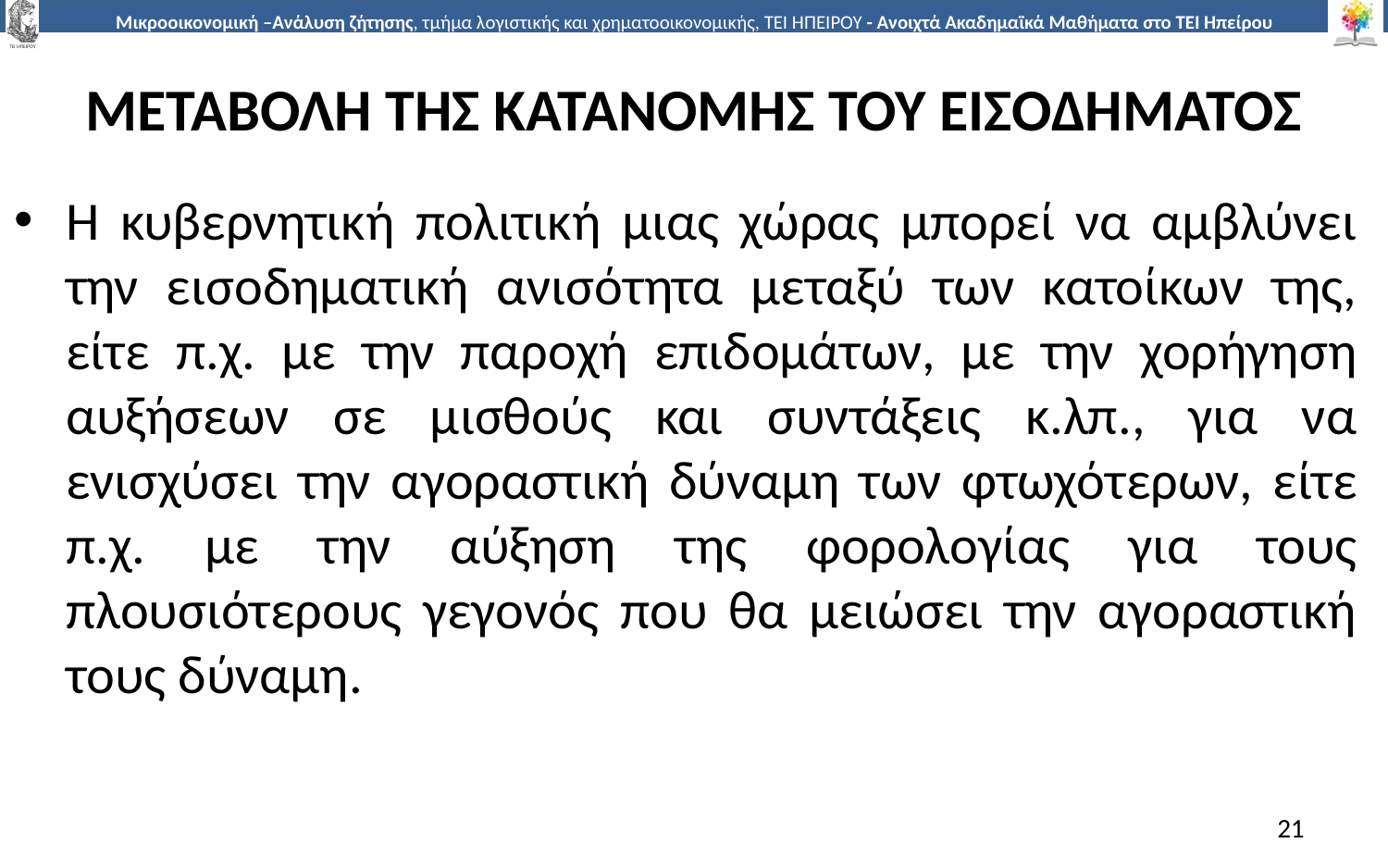

# ΜΕΤΑΒΟΛΗ ΤΗΣ ΚΑΤΑΝΟΜΗΣ ΤΟΥ ΕΙΣΟΔΗΜΑΤΟΣ
Η κυβερνητική πολιτική µιας χώρας µπορεί να αµβλύνει την εισοδηµατική ανισότητα µεταξύ των κατοίκων της, είτε π.χ. µε την παροχή επιδοµάτων, µε την χορήγηση αυξήσεων σε µισθούς και συντάξεις κ.λπ., για να ενισχύσει την αγοραστική δύναµη των φτωχότερων, είτε π.χ. µε την αύξηση της φορολογίας για τους πλουσιότερους γεγονός που θα µειώσει την αγοραστική τους δύναµη.

21